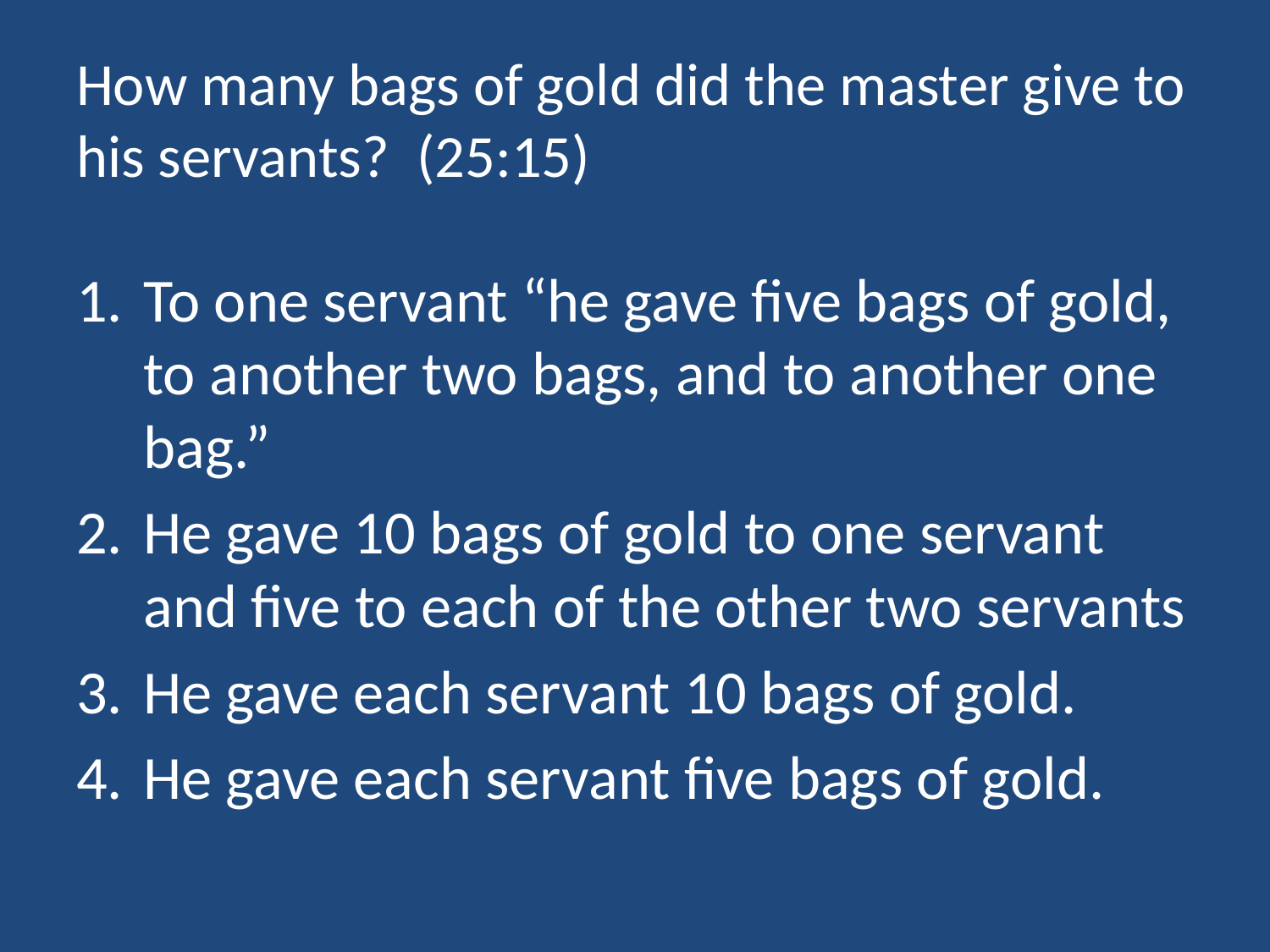

# How many bags of gold did the master give to his servants?  (25:15)
To one servant “he gave five bags of gold, to another two bags, and to another one bag.”
He gave 10 bags of gold to one servant and five to each of the other two servants
He gave each servant 10 bags of gold.
He gave each servant five bags of gold.